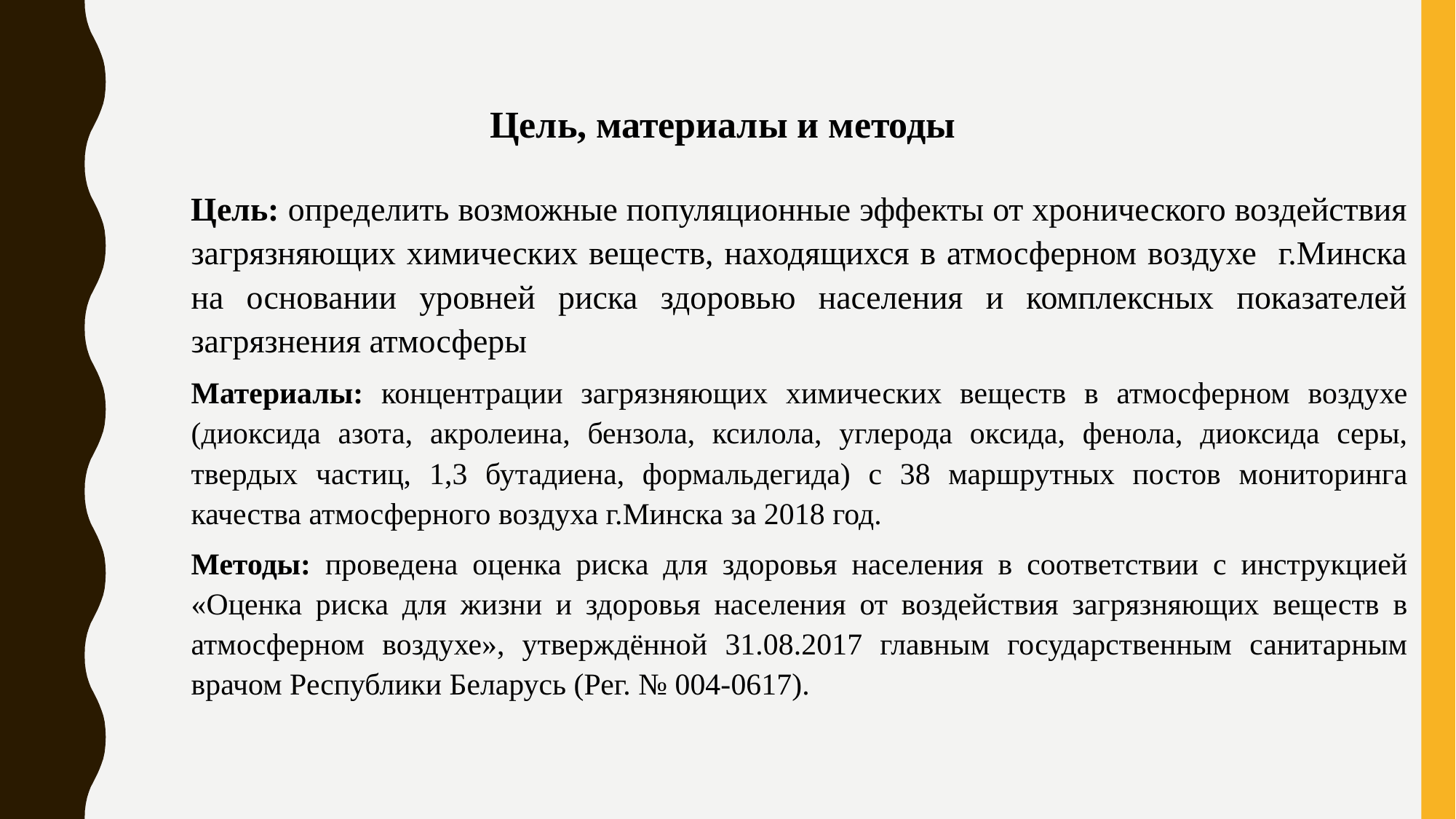

Цель, материалы и методы
Цель: определить возможные популяционные эффекты от хронического воздействия загрязняющих химических веществ, находящихся в атмосферном воздухе  г.Минска на основании уровней риска здоровью населения и комплексных показателей загрязнения атмосферы
Материалы: концентрации загрязняющих химических веществ в атмосферном воздухе (диоксида азота, акролеина, бензола, ксилола, углерода оксида, фенола, диоксида серы, твердых частиц, 1,3 бутадиена, формальдегида) с 38 маршрутных постов мониторинга качества атмосферного воздуха г.Минска за 2018 год.
Методы: проведена оценка риска для здоровья населения в соответствии с инструкцией «Оценка риска для жизни и здоровья населения от воздействия загрязняющих веществ в атмосферном воздухе», утверждённой 31.08.2017 главным государственным санитарным врачом Республики Беларусь (Рег. № 004-0617).